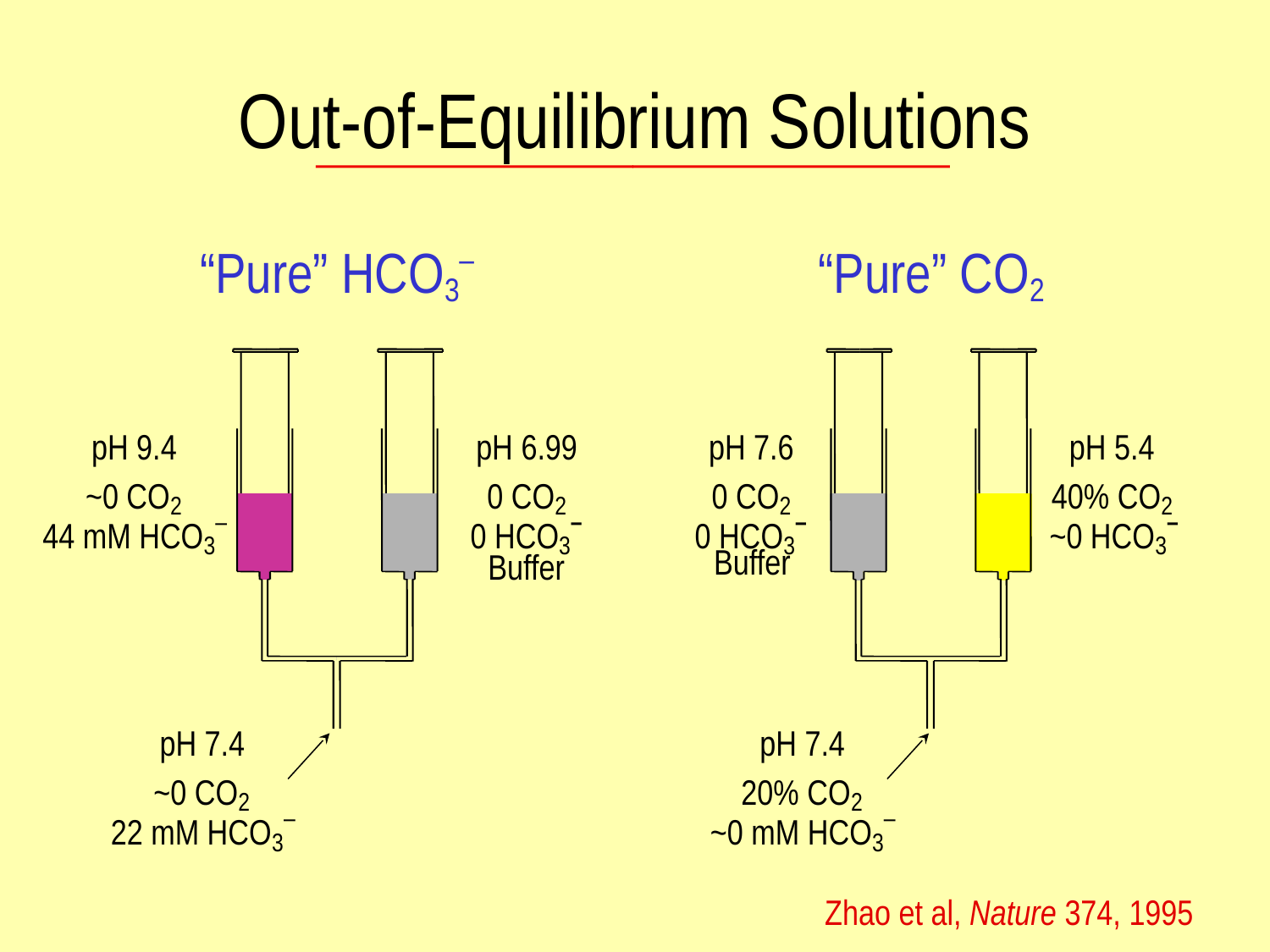

Out-of-Equilibrium Solutions

“Pure” HCO3–
“Pure” CO2

pH 9.4
~0 CO2

44 mM HCO3–
pH 6.99
0 CO2

0 HCO3–
Buffer
pH 7.6
0 CO2
0 HCO3–
Buffer
pH 5.4
40% CO2

~0 HCO3–

pH 7.4
~0 CO2
22 mM HCO3–
pH 7.4
20% CO2
~0 mM HCO3–

Zhao et al, Nature 374, 1995